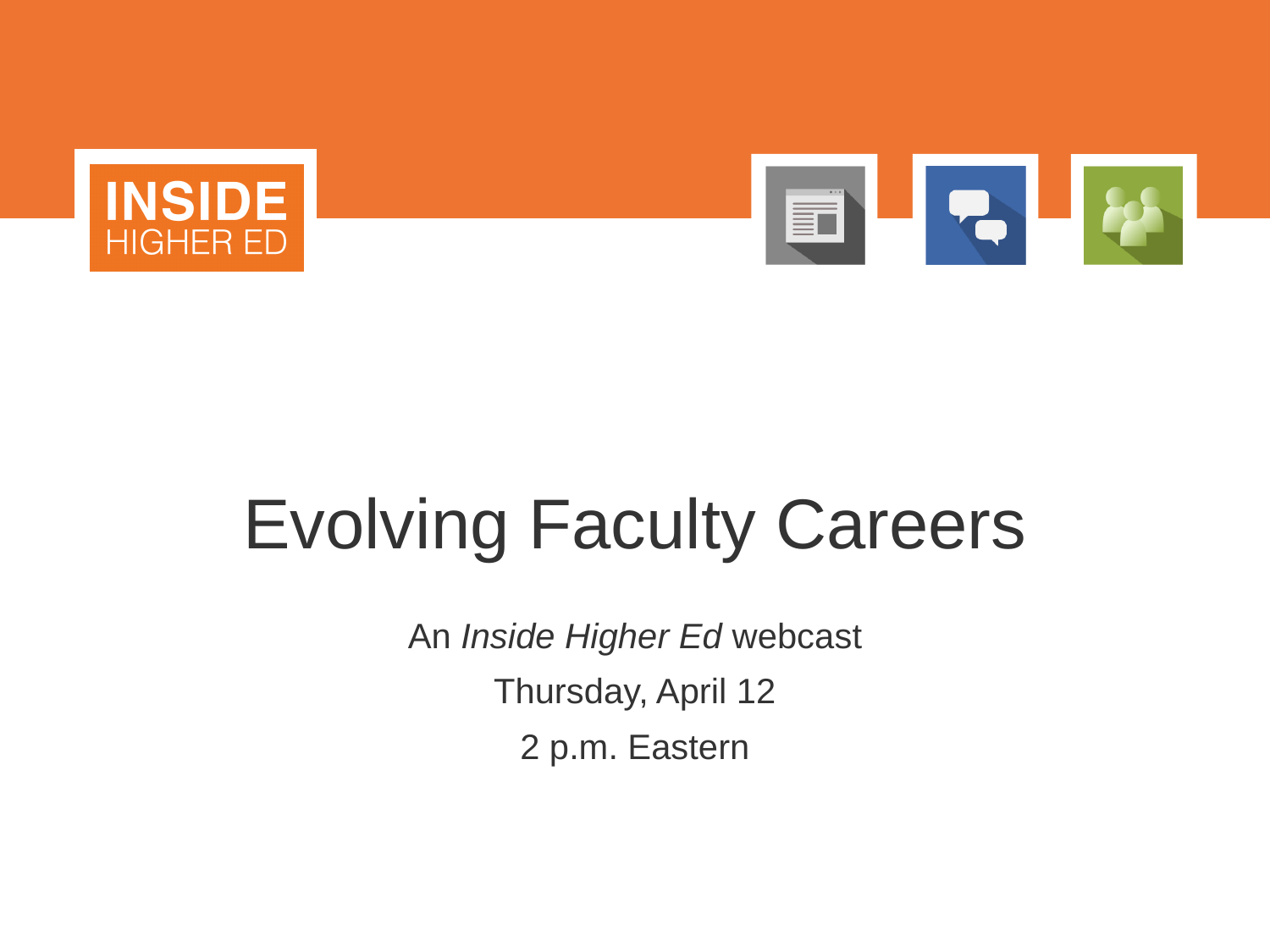

# Evolving Faculty Careers
An Inside Higher Ed webcast
Thursday, April 12
2 p.m. Eastern